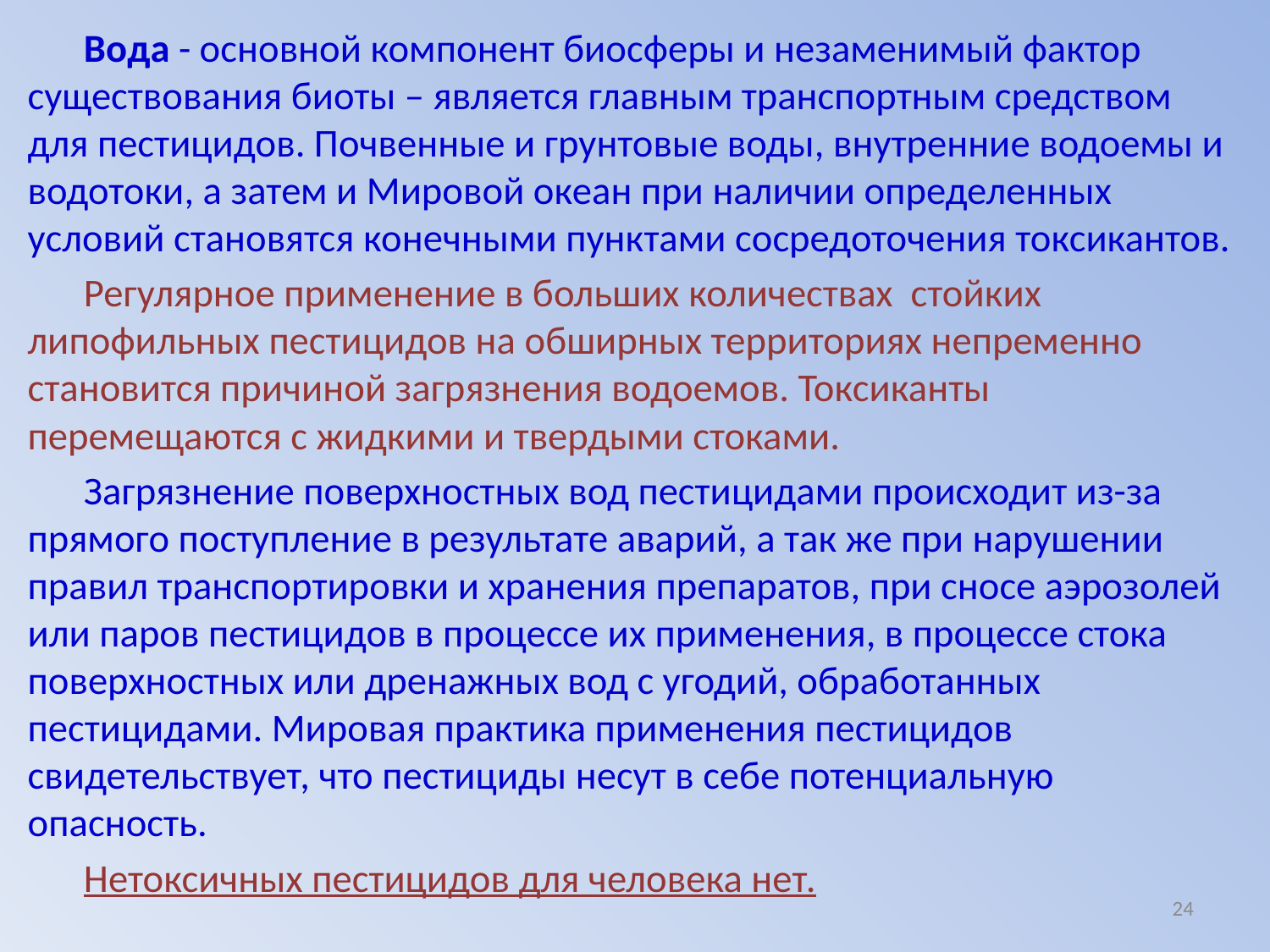

Вода - основной компонент биосферы и незаменимый фактор существования биоты – является главным транспортным средством для пестицидов. Почвенные и грунтовые воды, внутренние водоемы и водотоки, а затем и Мировой океан при наличии определенных условий становятся конечными пунктами сосредоточения токсикантов.
Регулярное применение в больших количествах  стойких липофильных пестицидов на обширных территориях непременно становится причиной загрязнения водоемов. Токсиканты перемещаются с жидкими и твердыми стоками.
Загрязнение поверхностных вод пестицидами происходит из-за прямого поступление в результате аварий, а так же при нарушении правил транспортировки и хранения препаратов, при сносе аэрозолей или паров пестицидов в процессе их применения, в процессе стока поверхностных или дренажных вод с угодий, обработанных пестицидами. Мировая практика применения пестицидов свидетельствует, что пестициды несут в себе потенциальную опасность.
Нетоксичных пестицидов для человека нет.

24